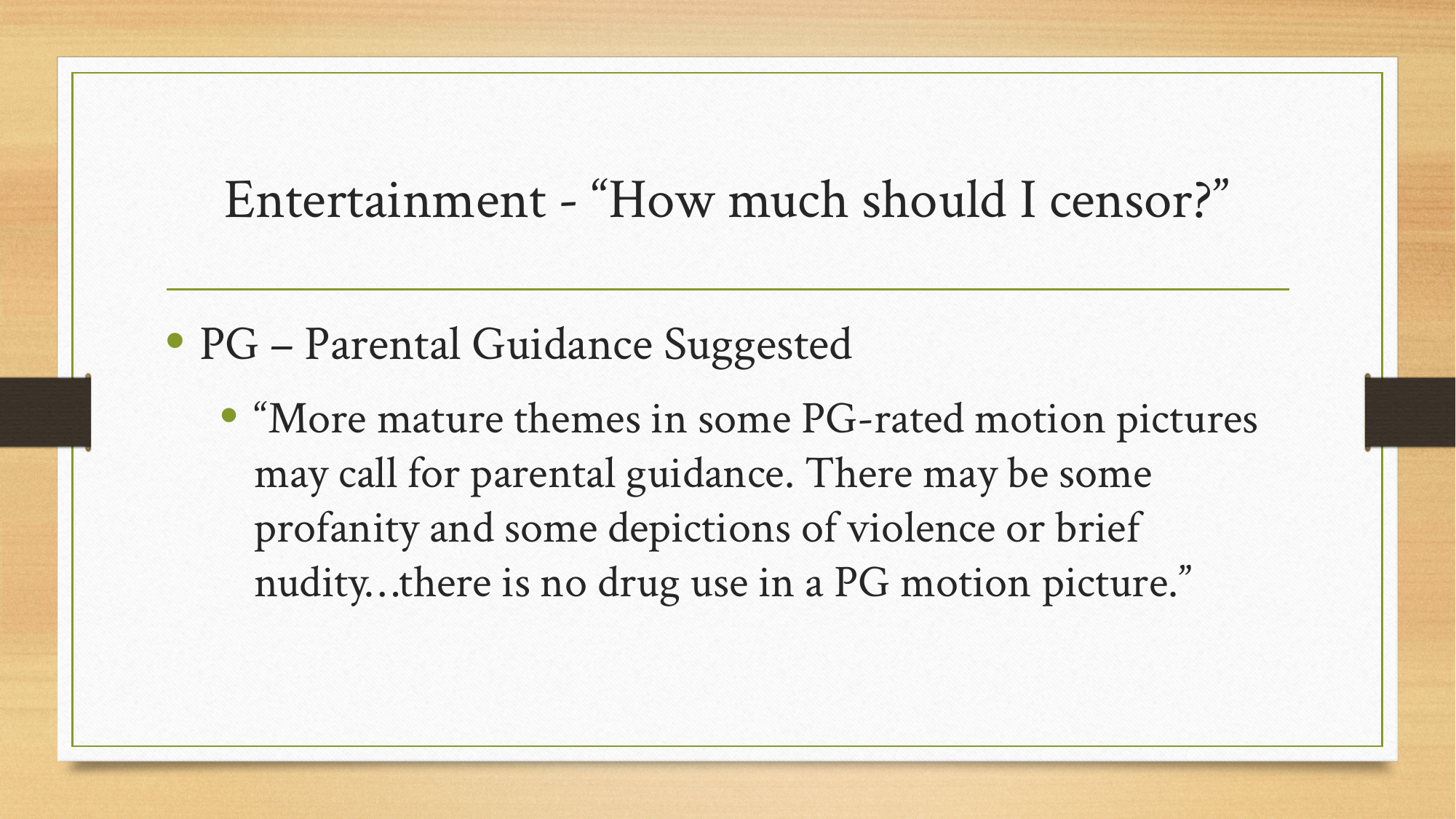

# Entertainment - “How much should I censor?”
PG – Parental Guidance Suggested
“More mature themes in some PG-rated motion pictures may call for parental guidance. There may be some profanity and some depictions of violence or brief nudity…there is no drug use in a PG motion picture.”